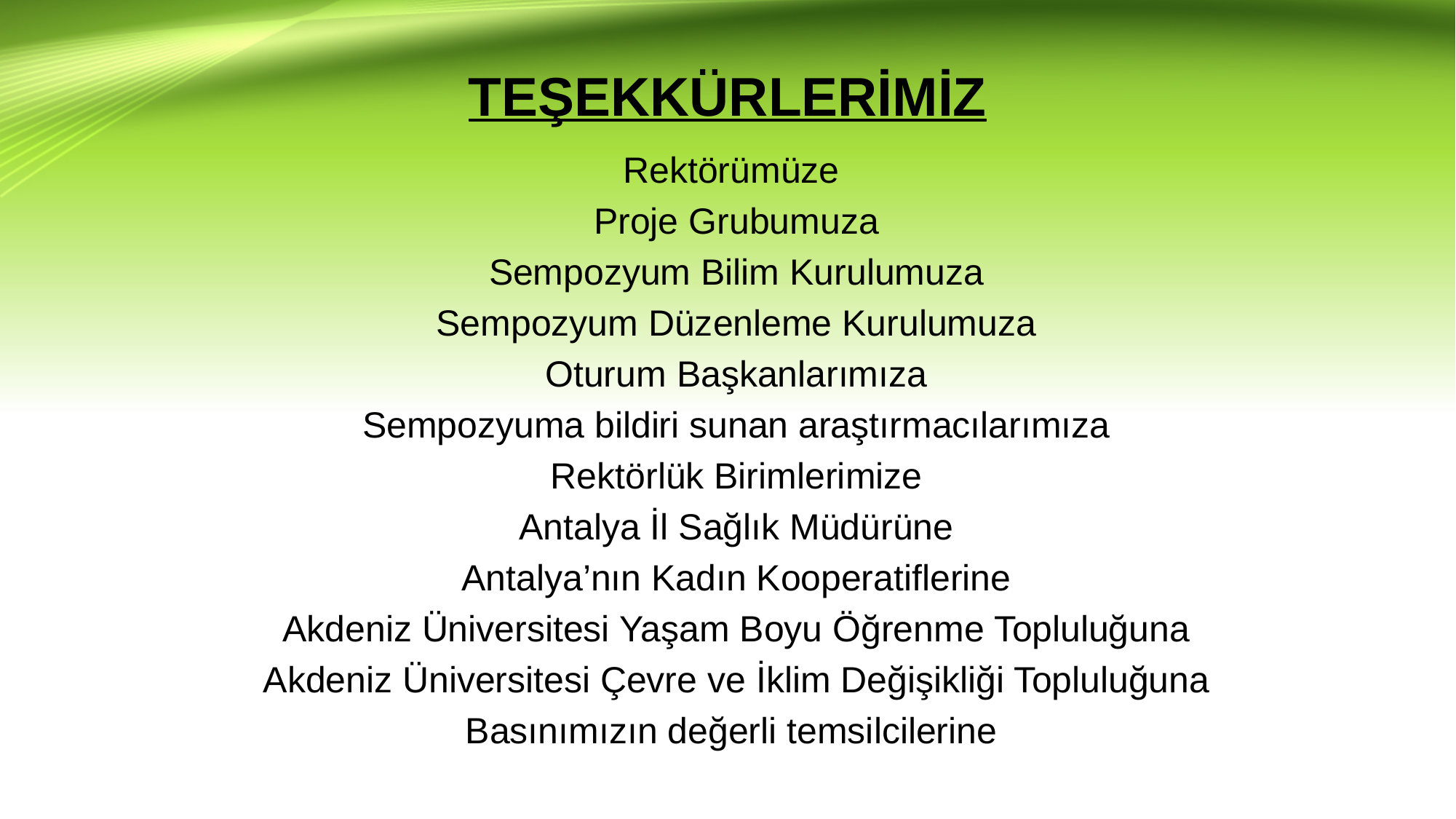

# TEŞEKKÜRLERİMİZ
Rektörümüze
Proje Grubumuza
Sempozyum Bilim Kurulumuza
Sempozyum Düzenleme Kurulumuza
Oturum Başkanlarımıza
Sempozyuma bildiri sunan araştırmacılarımıza
Rektörlük Birimlerimize
Antalya İl Sağlık Müdürüne
Antalya’nın Kadın Kooperatiflerine
Akdeniz Üniversitesi Yaşam Boyu Öğrenme Topluluğuna
Akdeniz Üniversitesi Çevre ve İklim Değişikliği Topluluğuna
Basınımızın değerli temsilcilerine

11